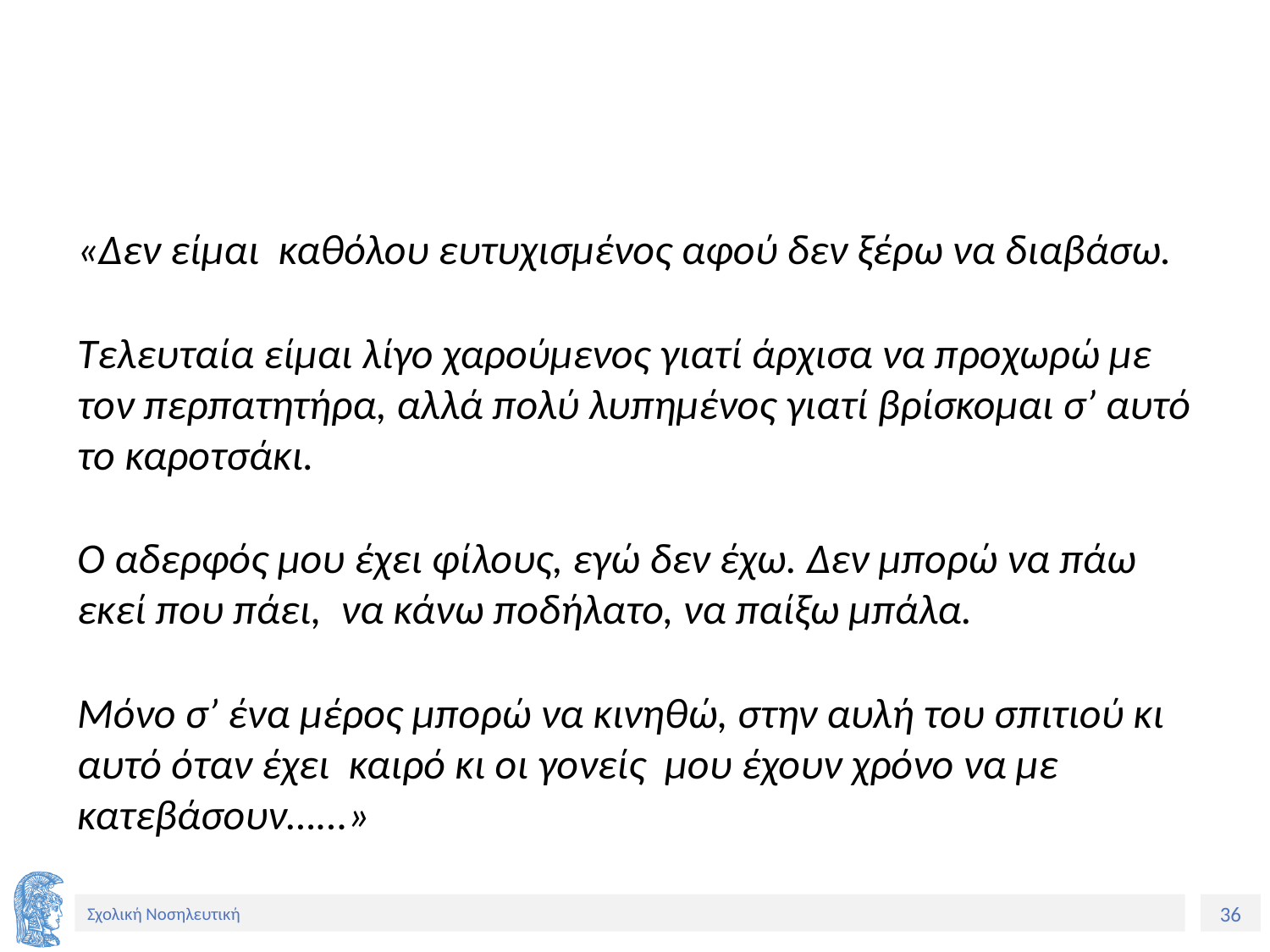

#
«Δεν είμαι  καθόλου ευτυχισμένος αφού δεν ξέρω να διαβάσω.
Τελευταία είμαι λίγο χαρούμενος γιατί άρχισα να προχωρώ με τον περπατητήρα, αλλά πολύ λυπημένος γιατί βρίσκομαι σ’ αυτό το καροτσάκι.
Ο αδερφός μου έχει φίλους, εγώ δεν έχω. Δεν μπορώ να πάω  εκεί που πάει,  να κάνω ποδήλατο, να παίξω μπάλα.
Μόνο σ’ ένα μέρος μπορώ να κινηθώ, στην αυλή του σπιτιού κι αυτό όταν έχει  καιρό κι οι γονείς  μου έχουν χρόνο να με κατεβάσουν…...»